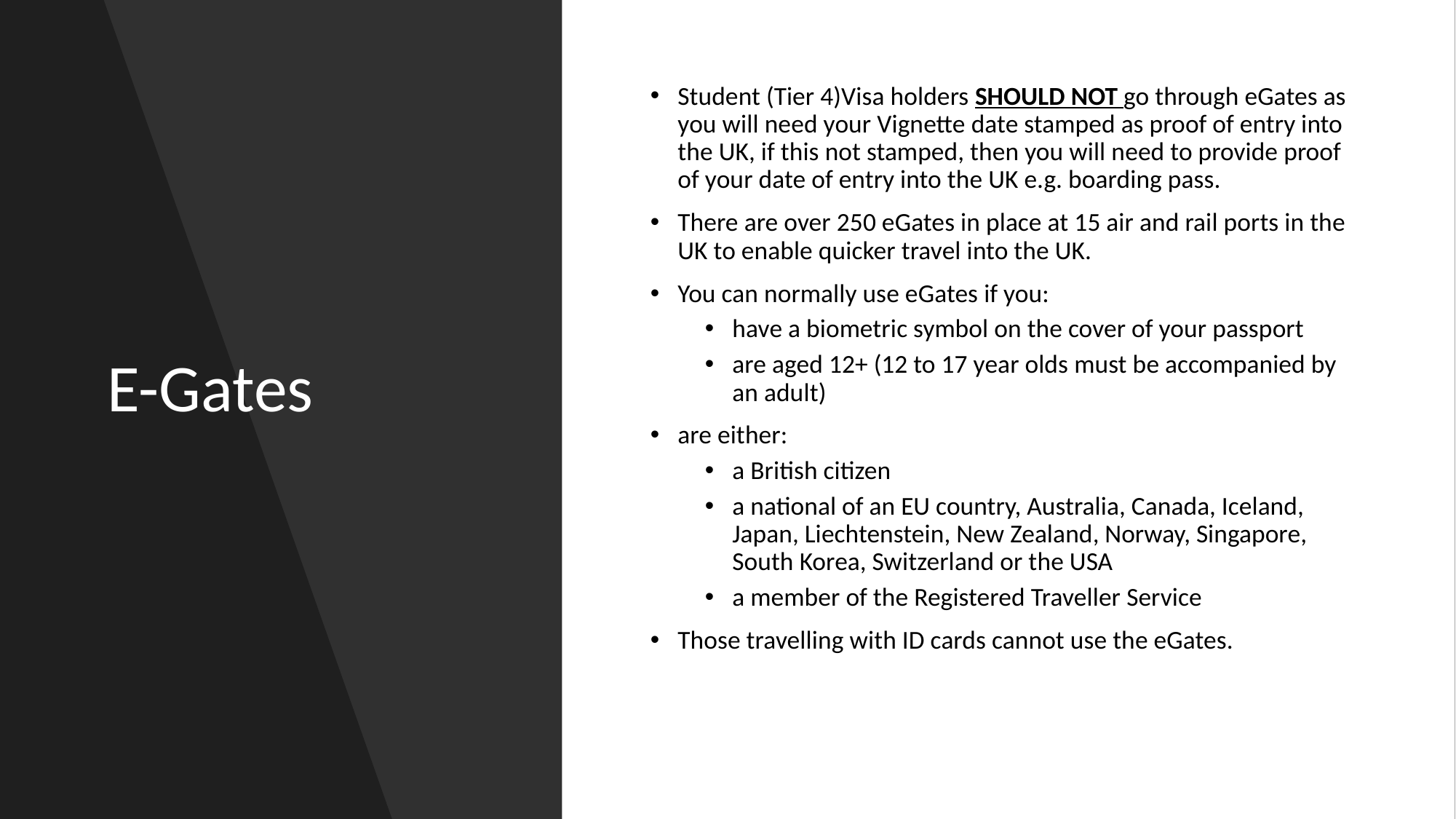

# E-Gates
Student (Tier 4)Visa holders should not go through eGates as you will need your Vignette date stamped as proof of entry into the UK, if this not stamped, then you will need to provide proof of your date of entry into the UK e.g. boarding pass.
There are over 250 eGates in place at 15 air and rail ports in the UK to enable quicker travel into the UK.
You can normally use eGates if you:
have a biometric symbol on the cover of your passport
are aged 12+ (12 to 17 year olds must be accompanied by an adult)
are either:
a British citizen
a national of an EU country, Australia, Canada, Iceland, Japan, Liechtenstein, New Zealand, Norway, Singapore, South Korea, Switzerland or the USA
a member of the Registered Traveller Service
Those travelling with ID cards cannot use the eGates.